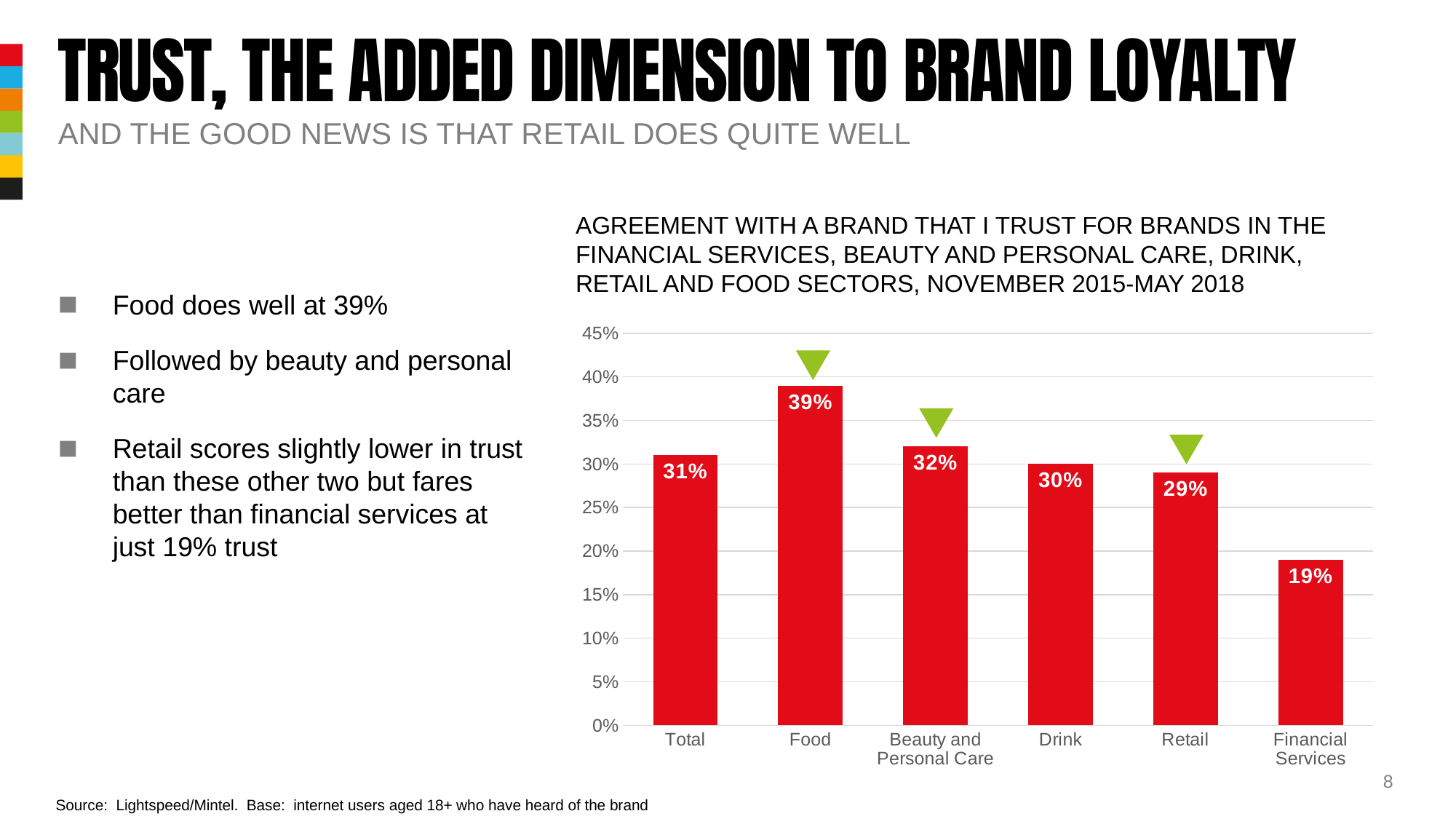

# Trust, the added dimension to brand loyalty
AND THE GOOD NEWS IS THAT RETAIL DOES QUITE WELL
AGREEMENT WITH A BRAND THAT I TRUST FOR BRANDS IN THE FINANCIAL SERVICES, BEAUTY AND PERSONAL CARE, DRINK, RETAIL AND FOOD SECTORS, NOVEMBER 2015-MAY 2018
Food does well at 39%
Followed by beauty and personal care
Retail scores slightly lower in trust than these other two but fares better than financial services at just 19% trust

### Chart

| Category | Series 1 |
|---|---|
| Total | 0.31 |
| Food | 0.39 |
| Beauty and Personal Care | 0.32 |
| Drink | 0.3 |
| Retail | 0.29 |
| Financial Services | 0.19 |

8

Source:  Lightspeed/Mintel.  Base:  internet users aged 18+ who have heard of the brand